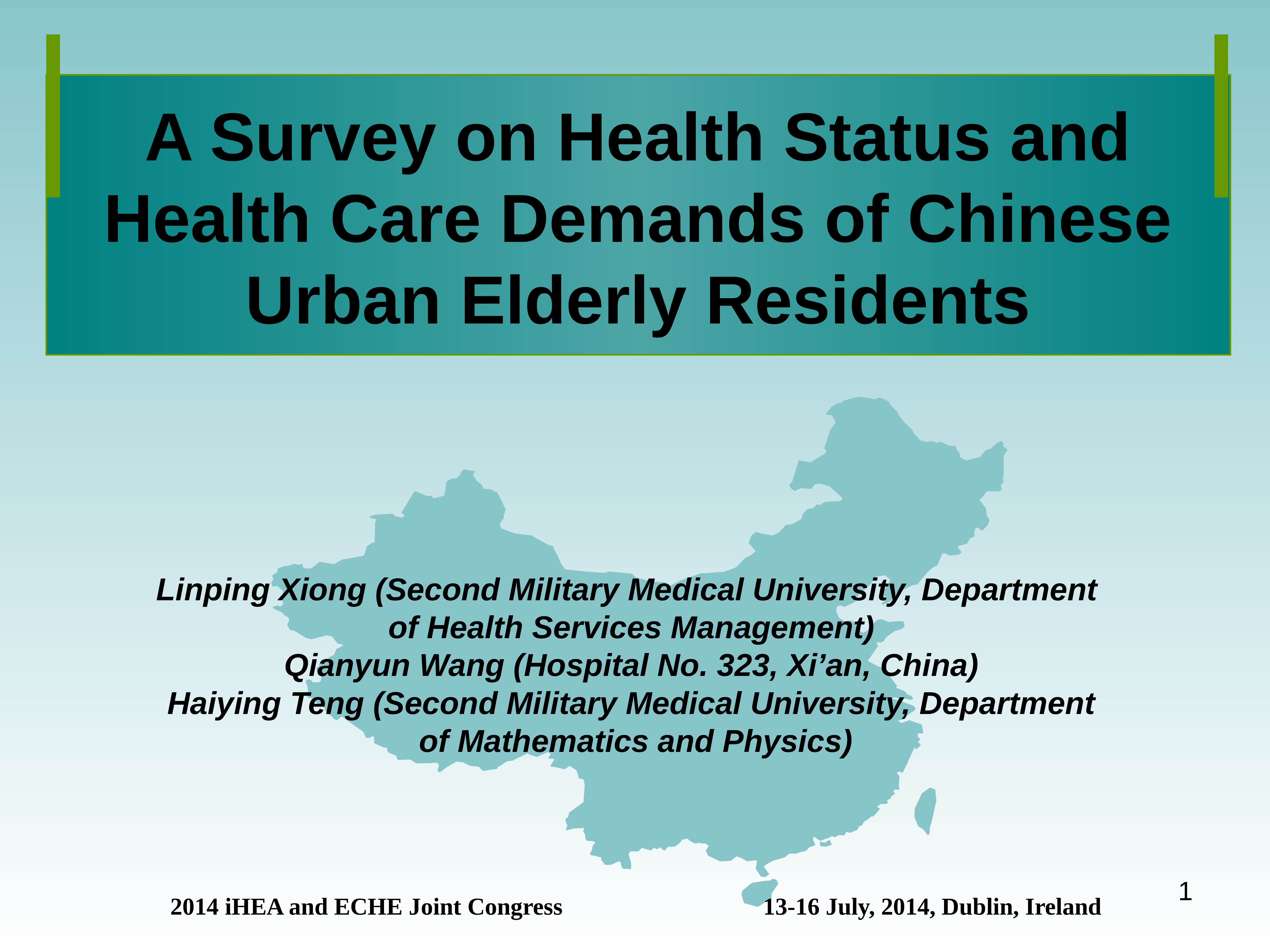

# A Survey on Health Status and Health Care Demands of Chinese Urban Elderly Residents

Linping Xiong (Second Military Medical University, Department
of Health Services Management)
Qianyun Wang (Hospital No. 323, Xi’an, China)
Haiying Teng (Second Military Medical University, Department
 of Mathematics and Physics)
1
2014 iHEA and ECHE Joint Congress                                 13-16 July, 2014, Dublin, Ireland